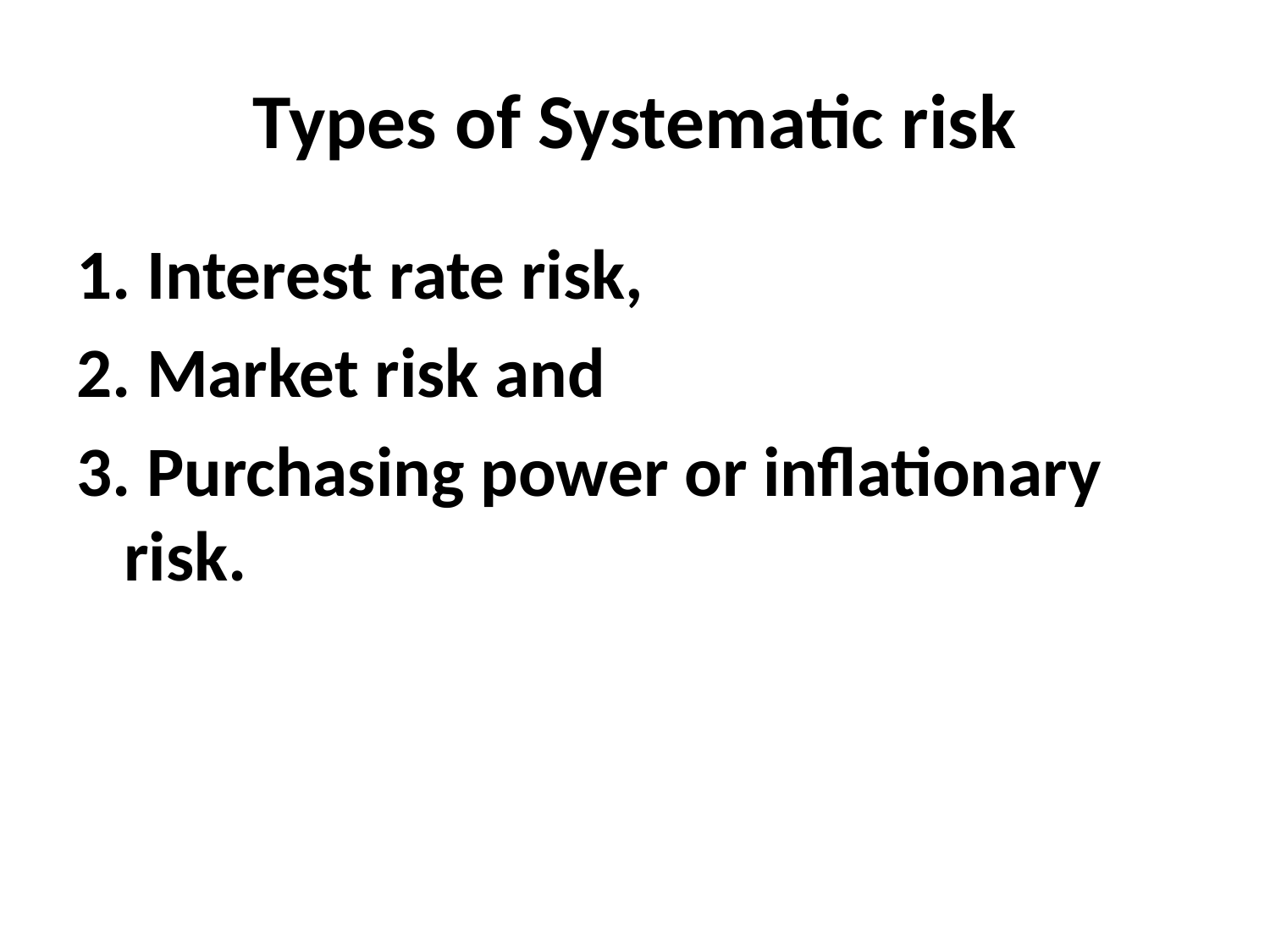

# Types of Systematic risk
1. Interest rate risk,
2. Market risk and
3. Purchasing power or inflationary risk.